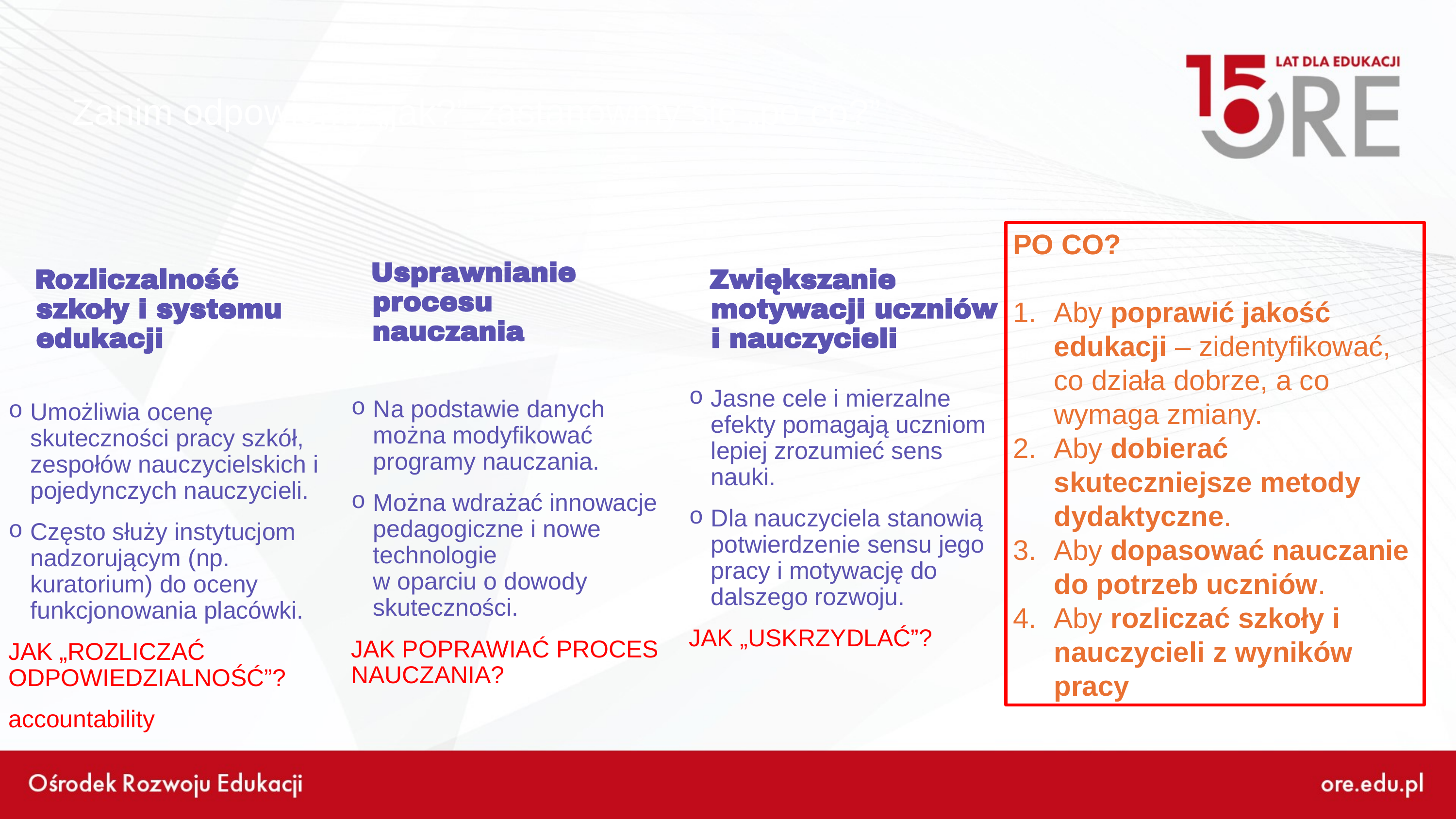

# Zanim odpowiemy „jak?” zastanówmy się „po co?”
PO CO?

Aby poprawić jakość edukacji – zidentyfikować, co działa dobrze, a co wymaga zmiany.
Aby dobierać skuteczniejsze metody dydaktyczne.
Aby dopasować nauczanie do potrzeb uczniów.
Aby rozliczać szkoły i nauczycieli z wyników pracy
Usprawnianie procesu nauczania
Zwiększanie motywacji uczniów i nauczycieli
Rozliczalność szkoły i systemu edukacji
Jasne cele i mierzalne efekty pomagają uczniom lepiej zrozumieć sens nauki.
Dla nauczyciela stanowią potwierdzenie sensu jego pracy i motywację do dalszego rozwoju.
JAK „USKRZYDLAĆ”?

Na podstawie danych można modyfikować programy nauczania.
Można wdrażać innowacje pedagogiczne i nowe technologie
w oparciu o dowody skuteczności.
JAK POPRAWIAĆ PROCES NAUCZANIA?
Umożliwia ocenę skuteczności pracy szkół, zespołów nauczycielskich i pojedynczych nauczycieli.
Często służy instytucjom nadzorującym (np. kuratorium) do oceny funkcjonowania placówki.
JAK „ROZLICZAĆ ODPOWIEDZIALNOŚĆ”?
accountability